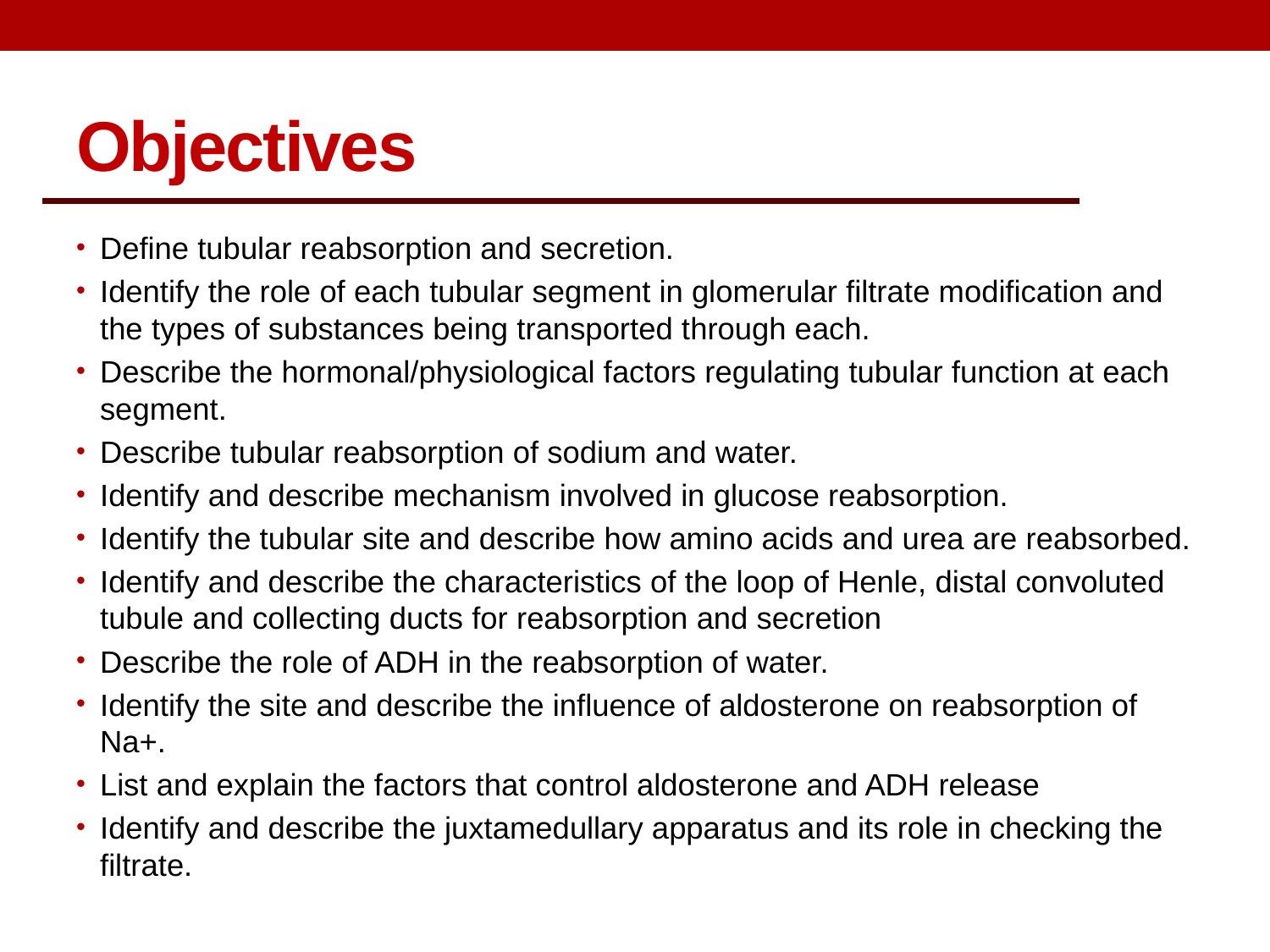

Objectives
Define tubular reabsorption and secretion.
Identify the role of each tubular segment in glomerular filtrate modification and the types of substances being transported through each.
Describe the hormonal/physiological factors regulating tubular function at each segment.
Describe tubular reabsorption of sodium and water.
Identify and describe mechanism involved in glucose reabsorption.
Identify the tubular site and describe how amino acids and urea are reabsorbed.
Identify and describe the characteristics of the loop of Henle, distal convoluted tubule and collecting ducts for reabsorption and secretion
Describe the role of ADH in the reabsorption of water.
Identify the site and describe the influence of aldosterone on reabsorption of Na+.
List and explain the factors that control aldosterone and ADH release
Identify and describe the juxtamedullary apparatus and its role in checking the filtrate.